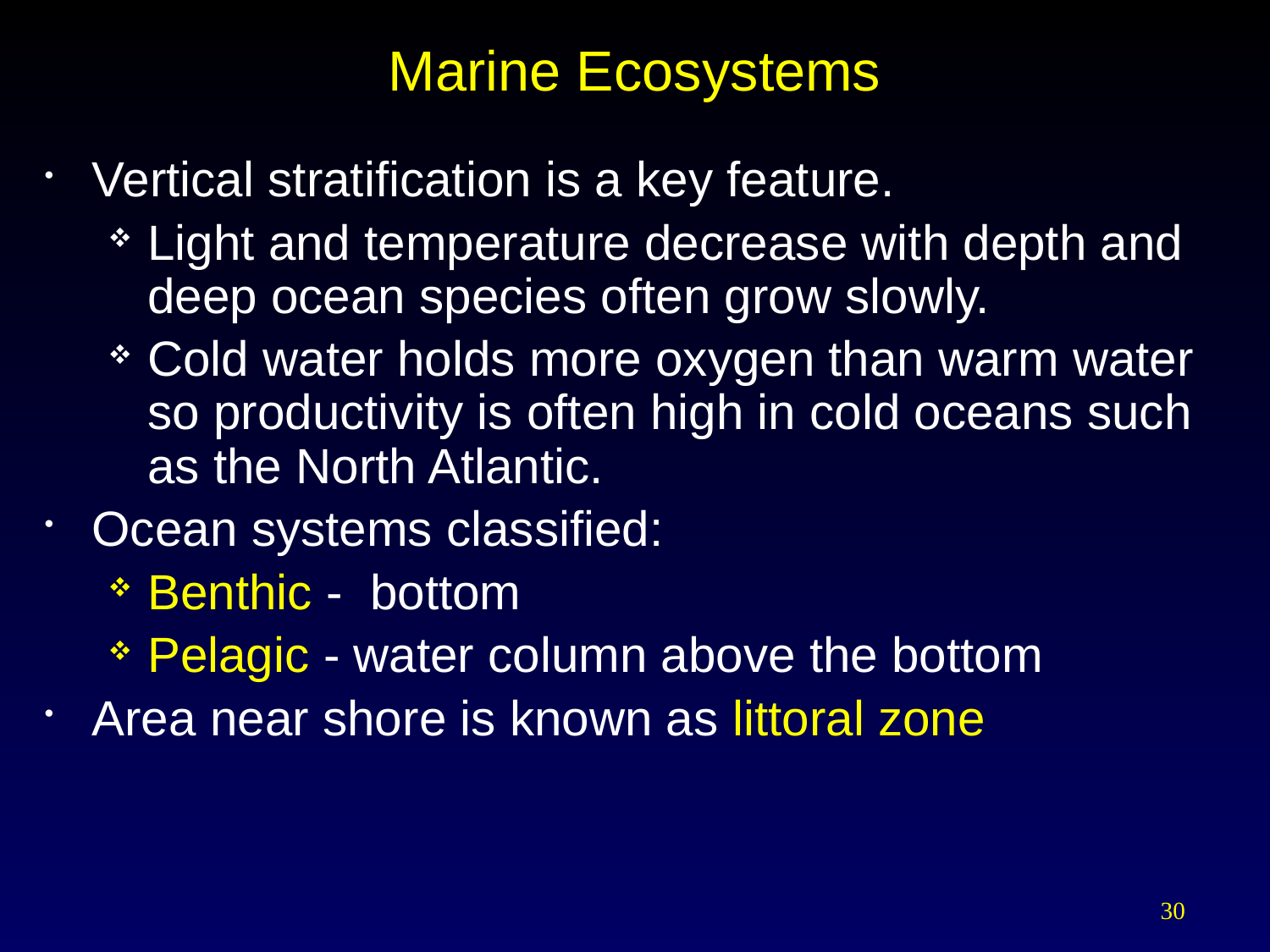

# Marine Ecosystems
Vertical stratification is a key feature.
Light and temperature decrease with depth and deep ocean species often grow slowly.
Cold water holds more oxygen than warm water so productivity is often high in cold oceans such as the North Atlantic.
Ocean systems classified:
Benthic -  bottom
Pelagic - water column above the bottom
Area near shore is known as littoral zone